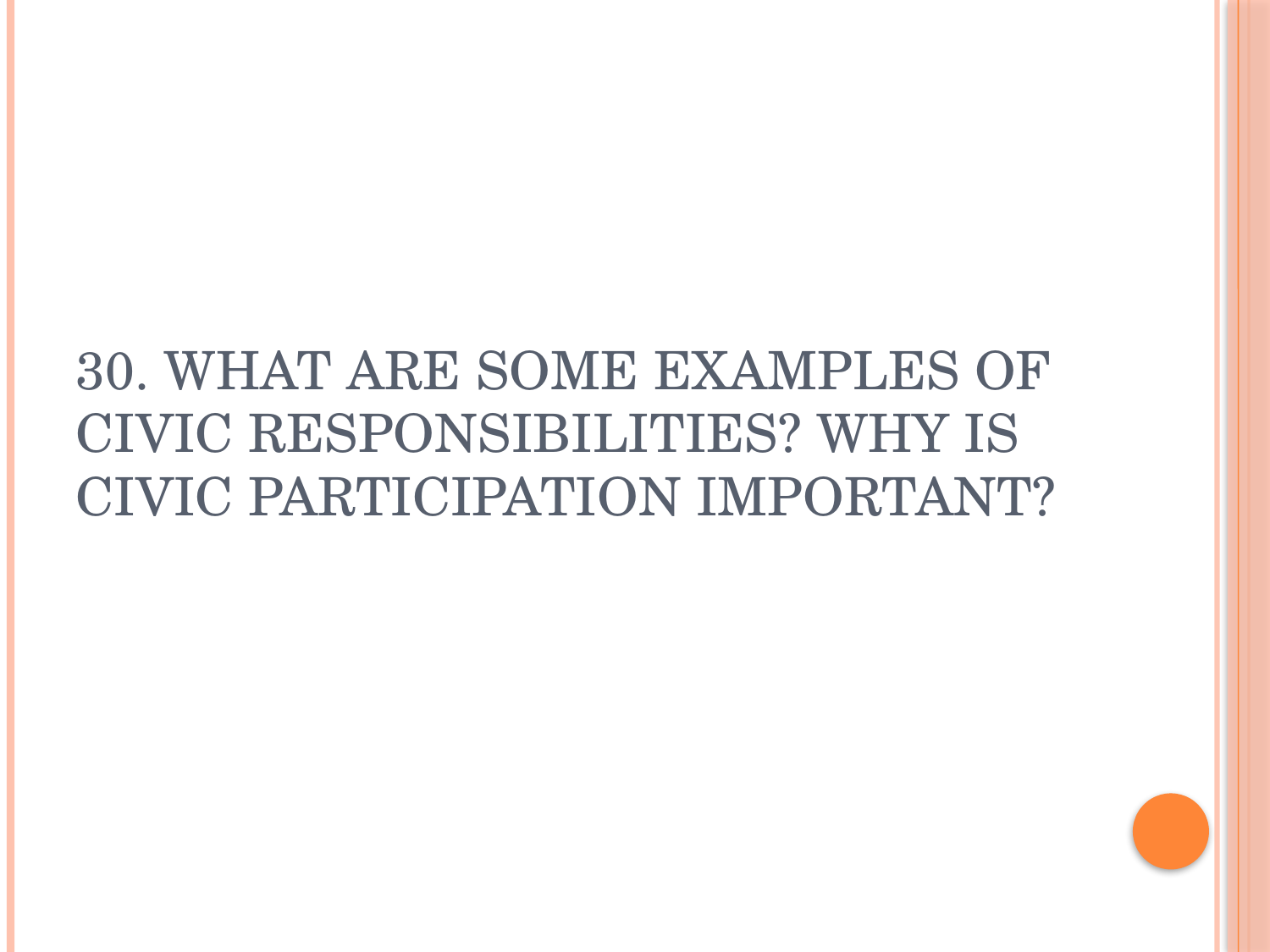

# 30. What are some examples of civic responsibilities? Why is civic participation important?